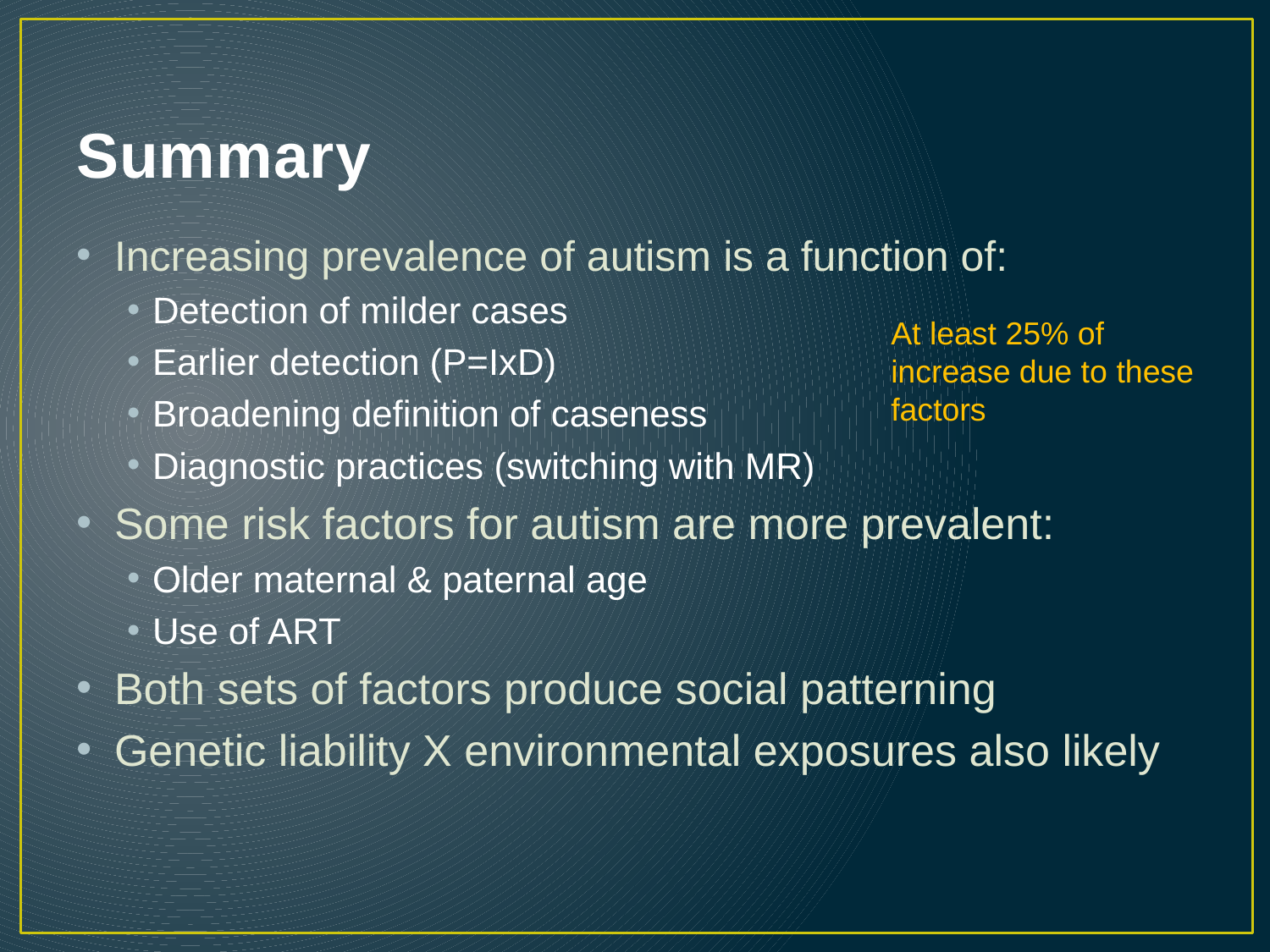

# Summary
Increasing prevalence of autism is a function of:
Detection of milder cases
Earlier detection (P=IxD)
Broadening definition of caseness
Diagnostic practices (switching with MR)
Some risk factors for autism are more prevalent:
Older maternal & paternal age
Use of ART
Both sets of factors produce social patterning
Genetic liability X environmental exposures also likely

At least 25% of increase due to these factors